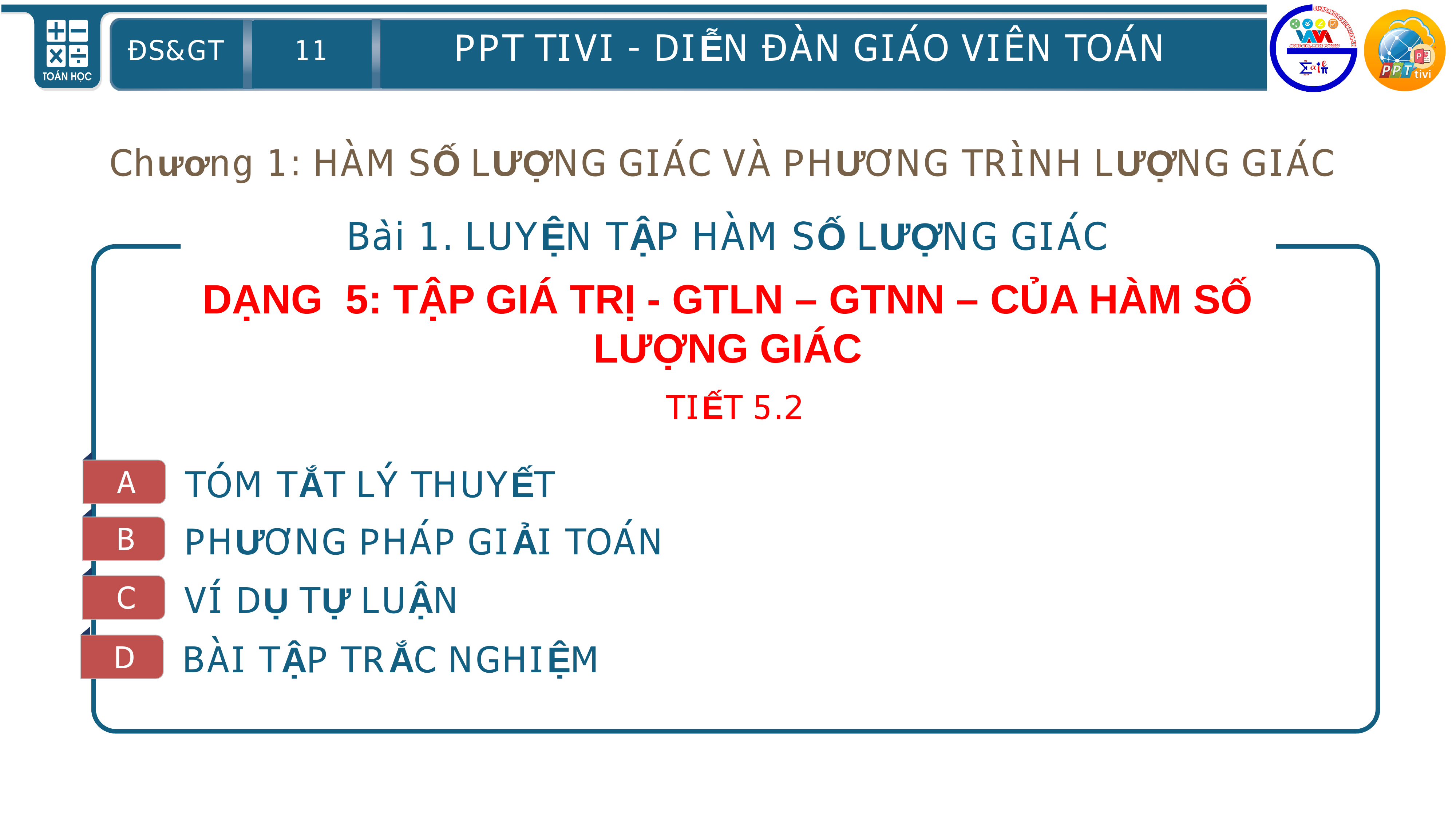

Chương 1: HÀM SỐ LƯỢNG GIÁC VÀ PHƯƠNG TRÌNH LƯỢNG GIÁC
Bài 1. LUYỆN TẬP HÀM SỐ LƯỢNG GIÁC

DẠNG  5: TẬP GIÁ TRỊ - GTLN – GTNN – CỦA HÀM SỐ LƯỢNG GIÁC
TIẾT 5.2
1

A
TÓM TẮT LÝ THUYẾT

B
PHƯƠNG PHÁP GIẢI TOÁN

C
VÍ DỤ TỰ LUẬN

D
BÀI TẬP TRẮC NGHIỆM